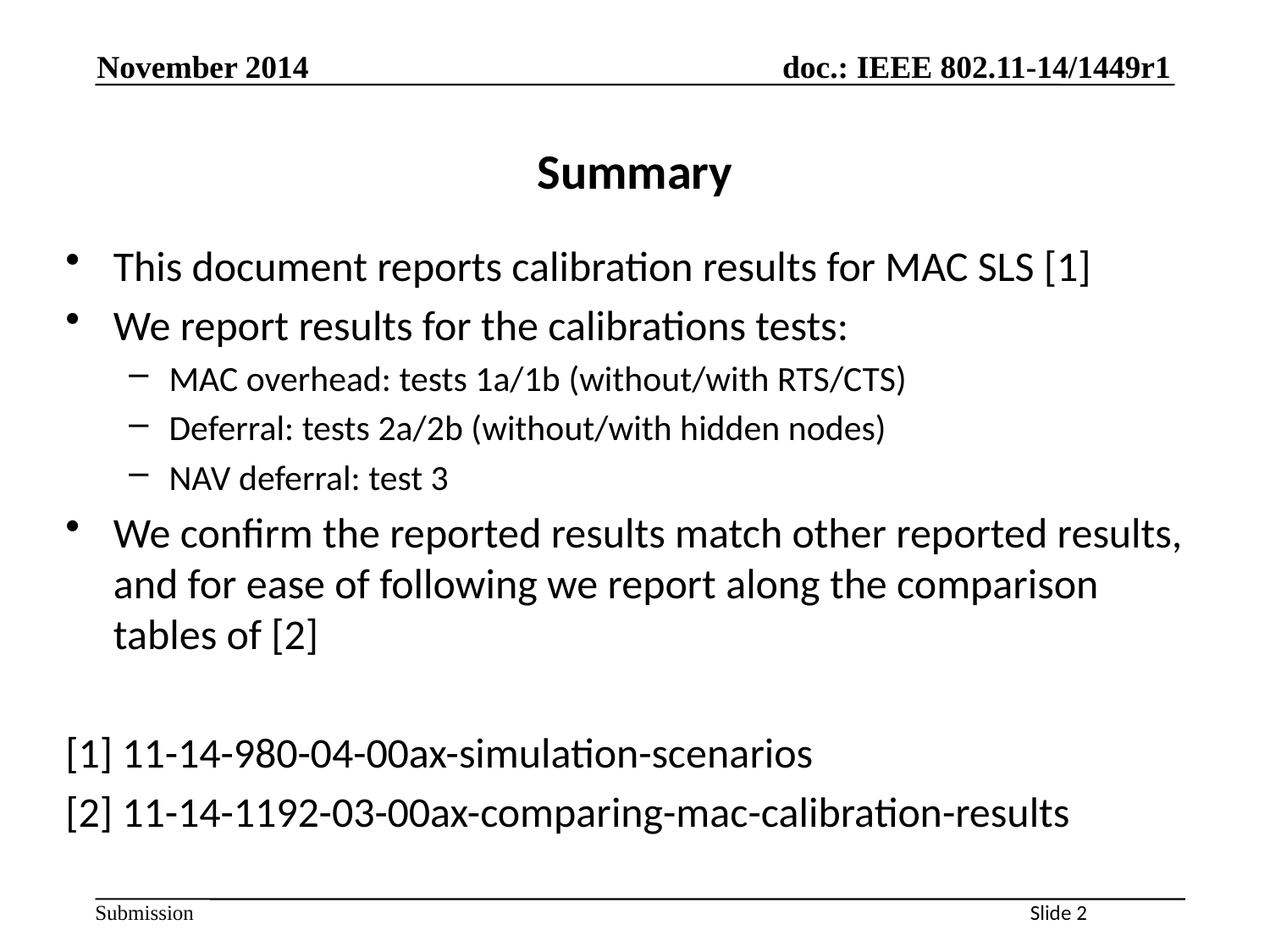

November 2014
# Summary
This document reports calibration results for MAC SLS [1]
We report results for the calibrations tests:
MAC overhead: tests 1a/1b (without/with RTS/CTS)
Deferral: tests 2a/2b (without/with hidden nodes)
NAV deferral: test 3
We confirm the reported results match other reported results, and for ease of following we report along the comparison tables of [2]

[1] 11-14-980-04-00ax-simulation-scenarios
[2] 11-14-1192-03-00ax-comparing-mac-calibration-results
Slide 2